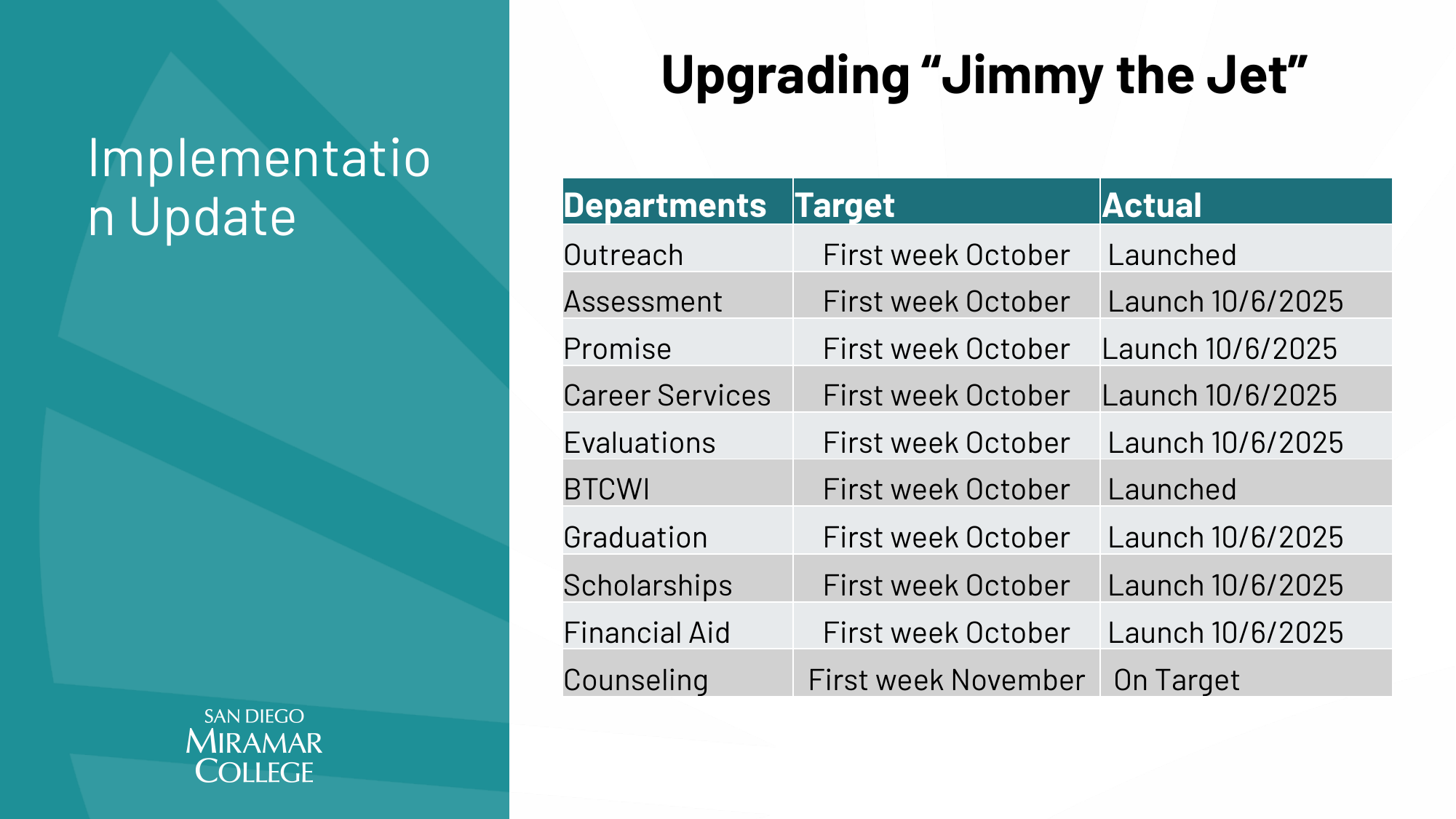

Upgrading “Jimmy the Jet”
# Implementation Update
| Departments | Target | Actual |
| --- | --- | --- |
| Outreach | First week October | Launched |
| Assessment | First week October | Launch 10/6/2025 |
| Promise | First week October | Launch 10/6/2025 |
| Career Services | First week October | Launch 10/6/2025 |
| Evaluations | First week October | Launch 10/6/2025 |
| BTCWI | First week October | Launched |
| Graduation | First week October | Launch 10/6/2025 |
| Scholarships | First week October | Launch 10/6/2025 |
| Financial Aid | First week October | Launch 10/6/2025 |
| Counseling | First week November | On Target |